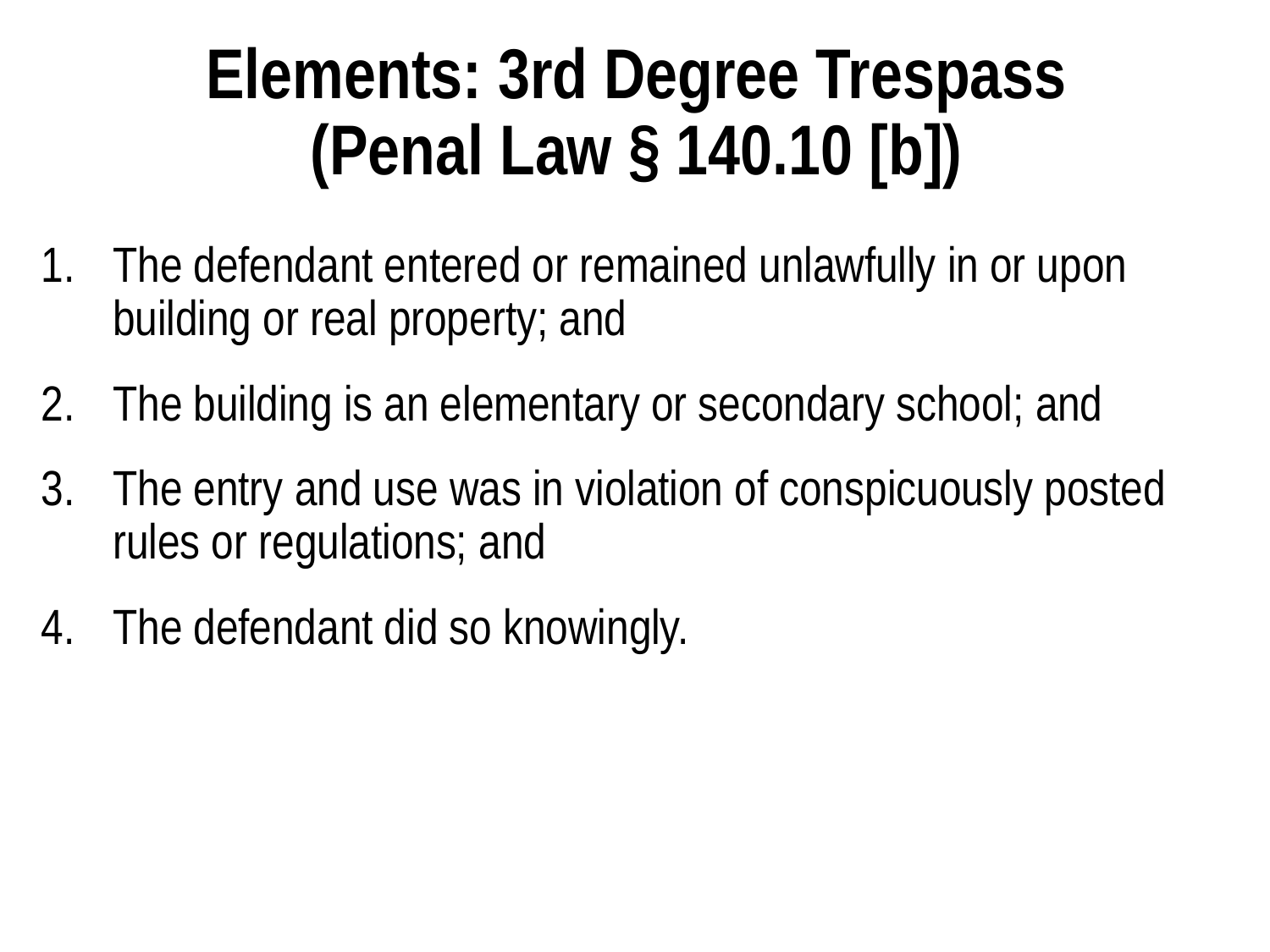

# Elements: 3rd Degree Trespass (Penal Law § 140.10 [b])
The defendant entered or remained unlawfully in or upon building or real property; and
The building is an elementary or secondary school; and
The entry and use was in violation of conspicuously posted rules or regulations; and
The defendant did so knowingly.